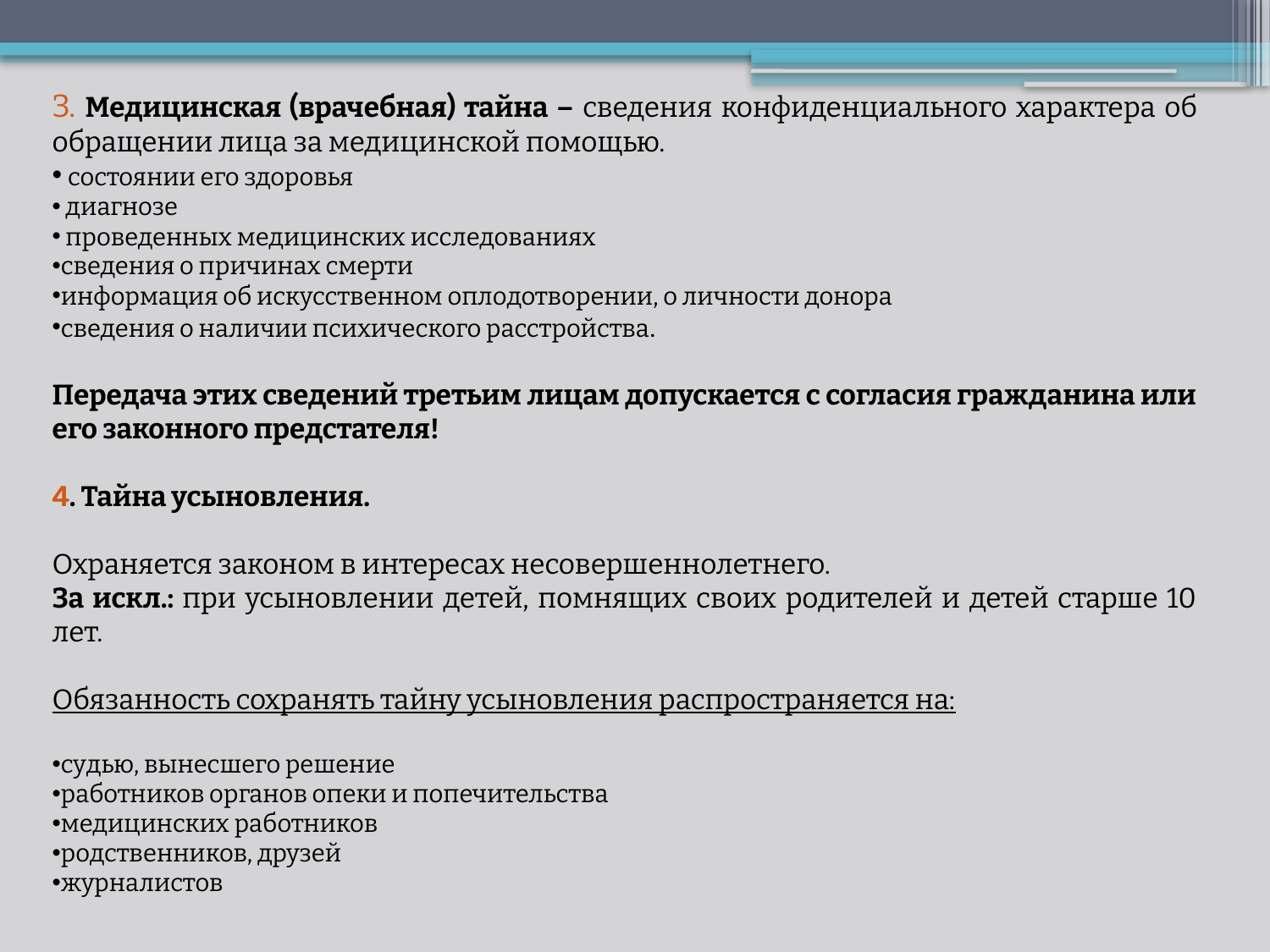

3. Медицинская (врачебная) тайна – сведения конфиденциального характера об обращении лица за медицинской помощью.
 состоянии его здоровья
 диагнозе
 проведенных медицинских исследованиях
сведения о причинах смерти
информация об искусственном оплодотворении, о личности донора
сведения о наличии психического расстройства.

Передача этих сведений третьим лицам допускается с согласия гражданина или его законного предстателя!

4. Тайна усыновления.

Охраняется законом в интересах несовершеннолетнего.
За искл.: при усыновлении детей, помнящих своих родителей и детей старше 10 лет.

Обязанность сохранять тайну усыновления распространяется на:

судью, вынесшего решение
работников органов опеки и попечительства
медицинских работников
родственников, друзей
журналистов